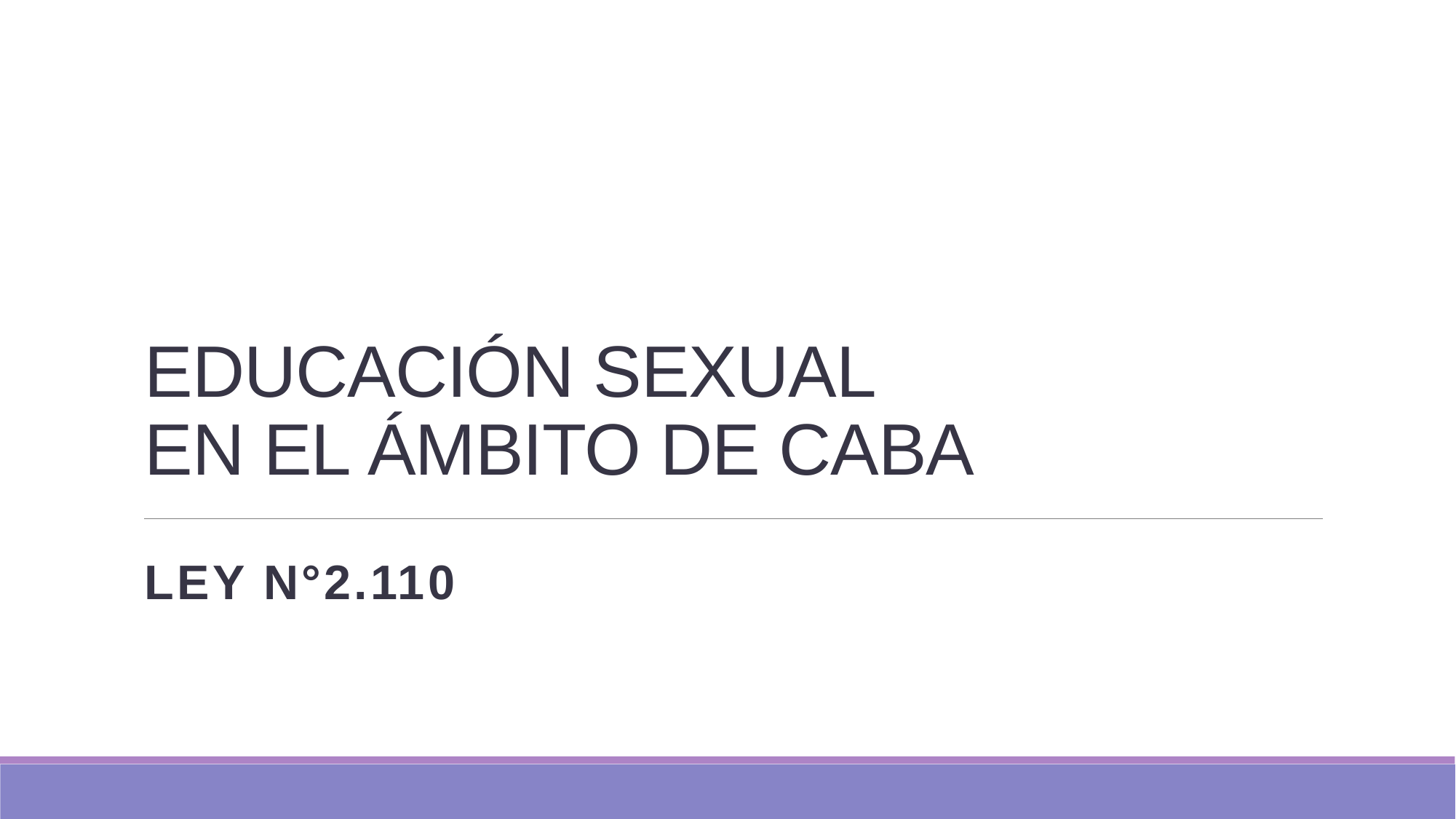

# EDUCACIÓN SEXUAL EN EL ÁMBITO DE CABA
LEY N°2.110